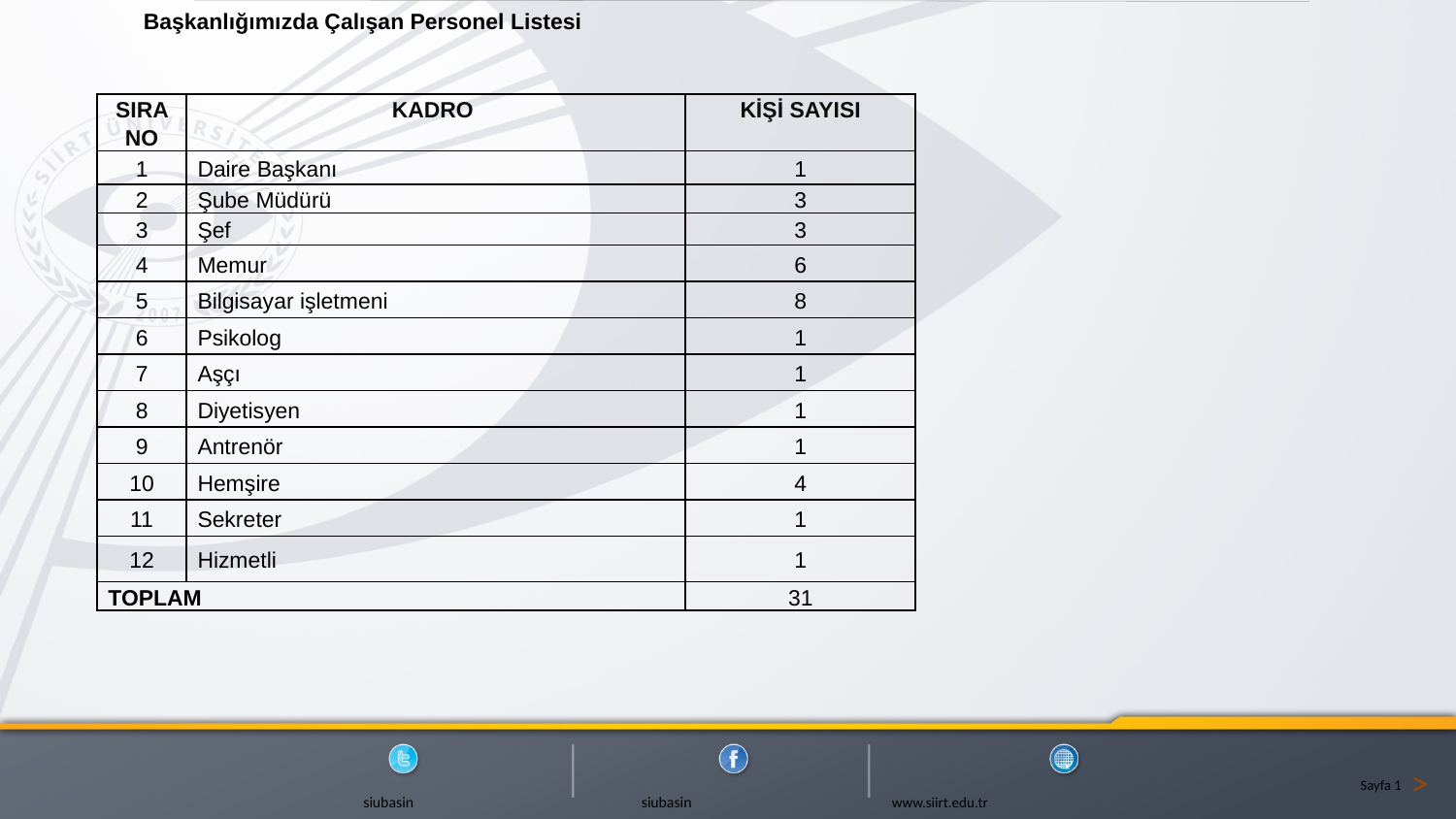

Başkanlığımızda Çalışan Personel Listesi

| SIRA NO | KADRO | KİŞİ SAYISI |
| --- | --- | --- |
| 1 | Daire Başkanı | 1 |
| 2 | Şube Müdürü | 3 |
| 3 | Şef | 3 |
| 4 | Memur | 6 |
| 5 | Bilgisayar işletmeni | 8 |
| 6 | Psikolog | 1 |
| 7 | Aşçı | 1 |
| 8 | Diyetisyen | 1 |
| 9 | Antrenör | 1 |
| 10 | Hemşire | 4 |
| 11 | Sekreter | 1 |
| 12 | Hizmetli | 1 |
| TOPLAM |  | 31 |
>
Sayfa 1
                 siubasin                                                                   siubasin                                                           www.siirt.edu.tr